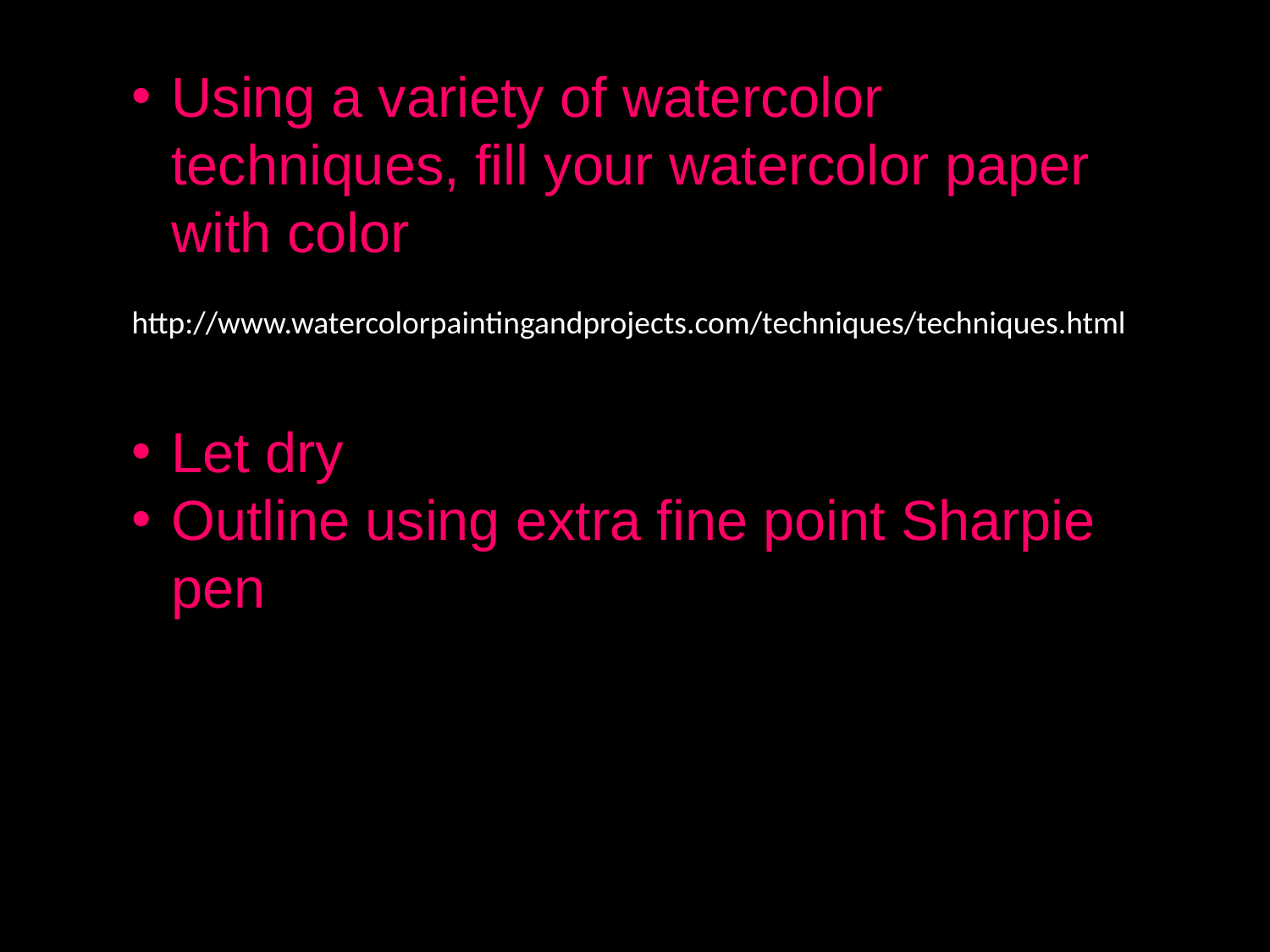

Using a variety of watercolor techniques, fill your watercolor paper with color

http://www.watercolorpaintingandprojects.com/techniques/techniques.html

Let dry
Outline using extra fine point Sharpie pen